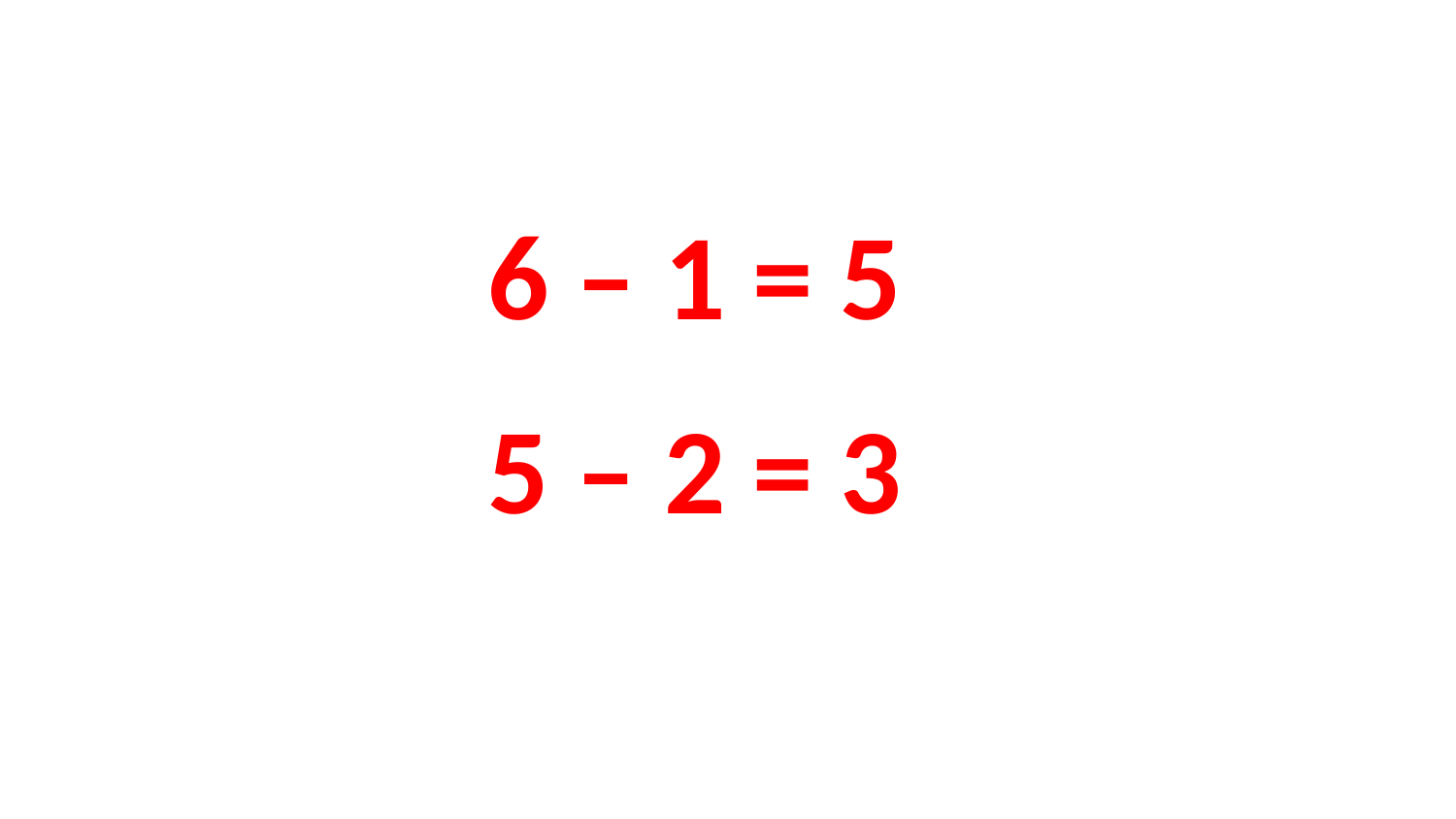

6 – 1 = 5
5 – 2 = 3